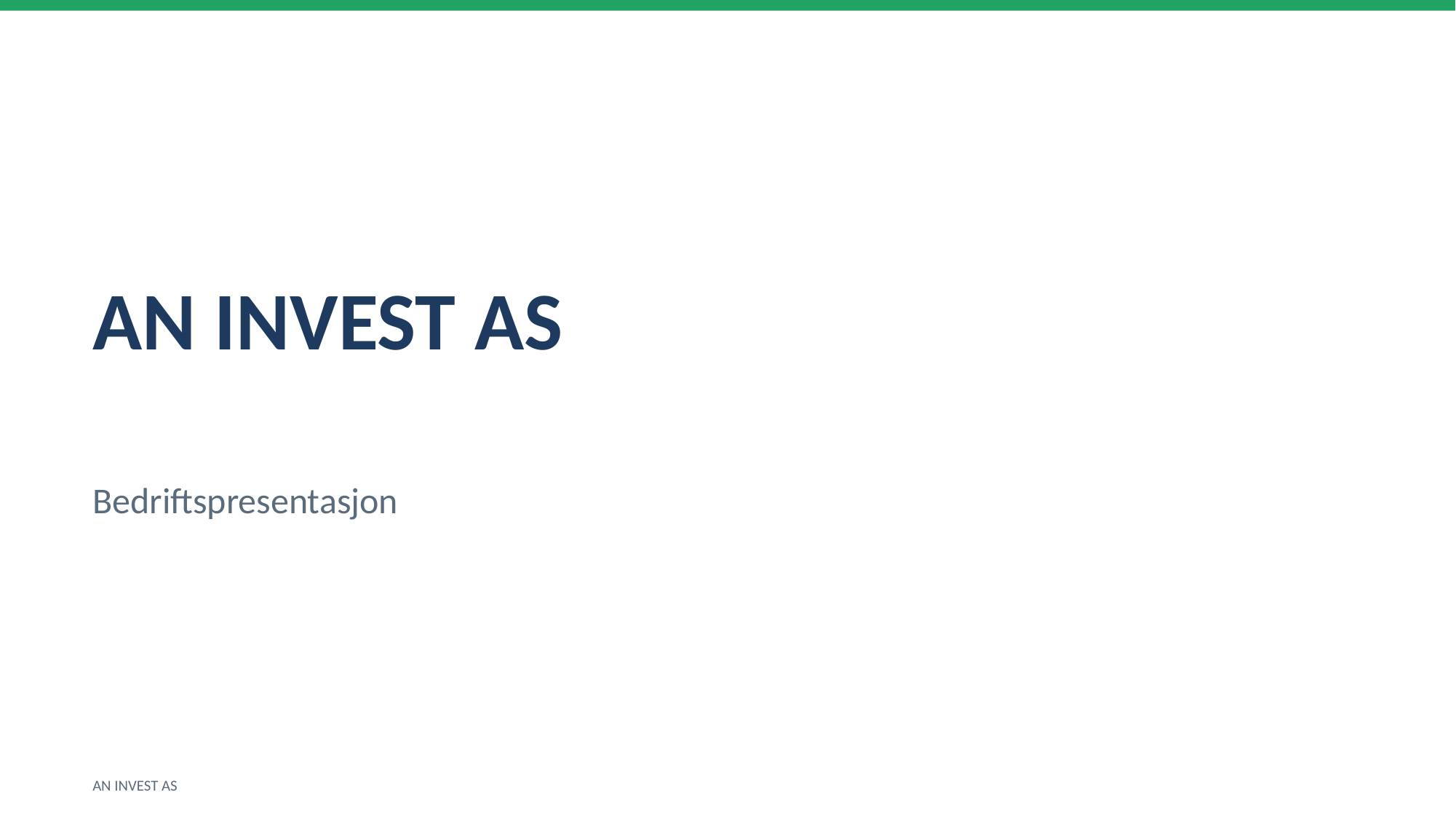

AN INVEST AS
Bedriftspresentasjon
AN INVEST AS